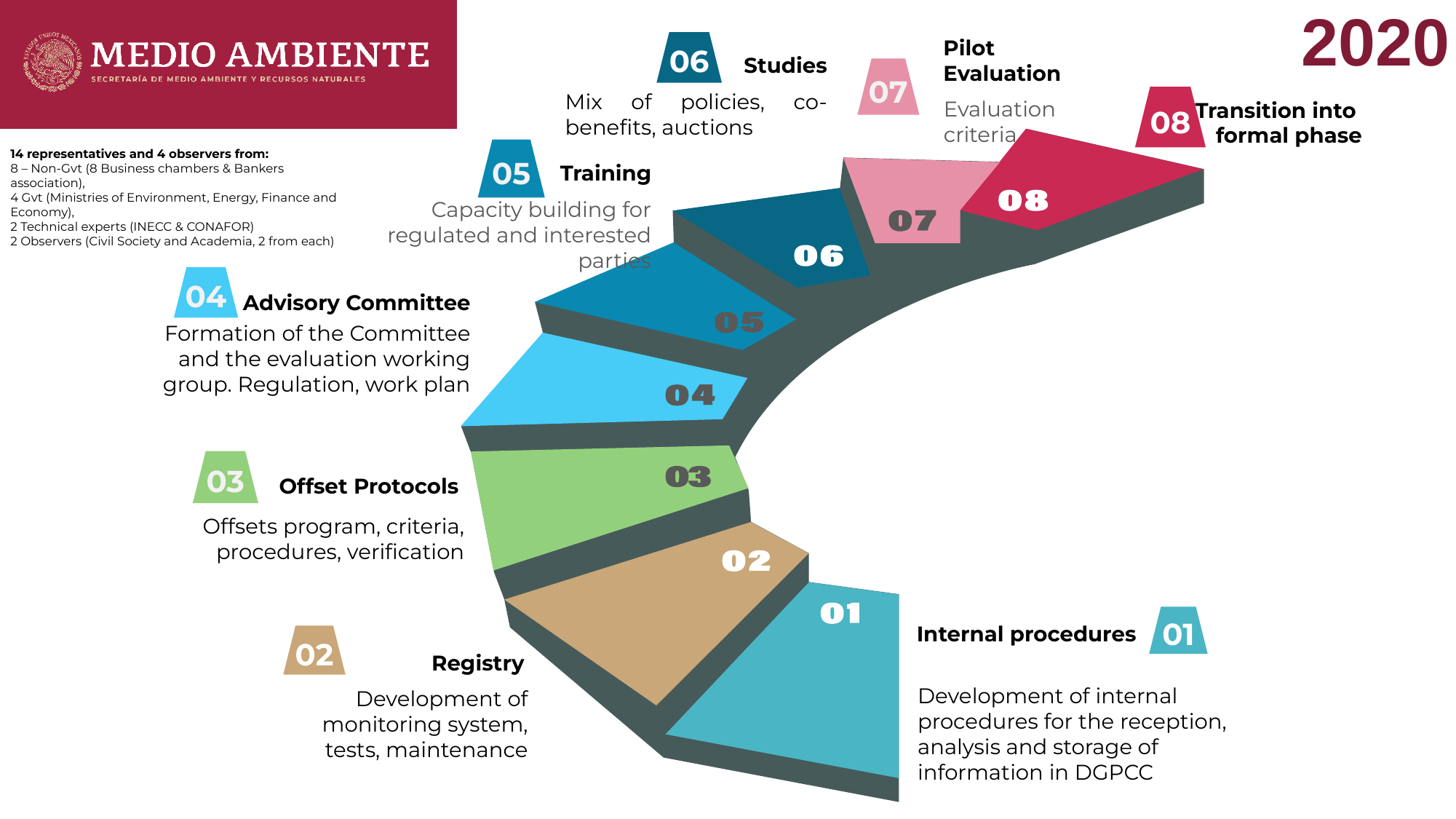

# 2020

06
Studies
Mix of policies, co-benefits, auctions

07
Pilot Evaluation
Evaluation criteria

08
Transition into
formal phase

05
14 representatives and 4 observers from:
8 – Non-Gvt (8 Business chambers & Bankers association),
4 Gvt (Ministries of Environment, Energy, Finance and  Economy),
2 Technical experts (INECC & CONAFOR)
2 Observers (Civil Society and Academia, 2 from each)
Training
Capacity building for regulated and interested parties

04
Advisory Committee
Formation of the Committee and the evaluation working group. Regulation, work plan

03
Offset Protocols
Offsets program, criteria, procedures, verification

01
Internal procedures
Development of internal procedures for the reception, analysis and storage of information in DGPCC

02
Registry
Development of monitoring system, tests, maintenance